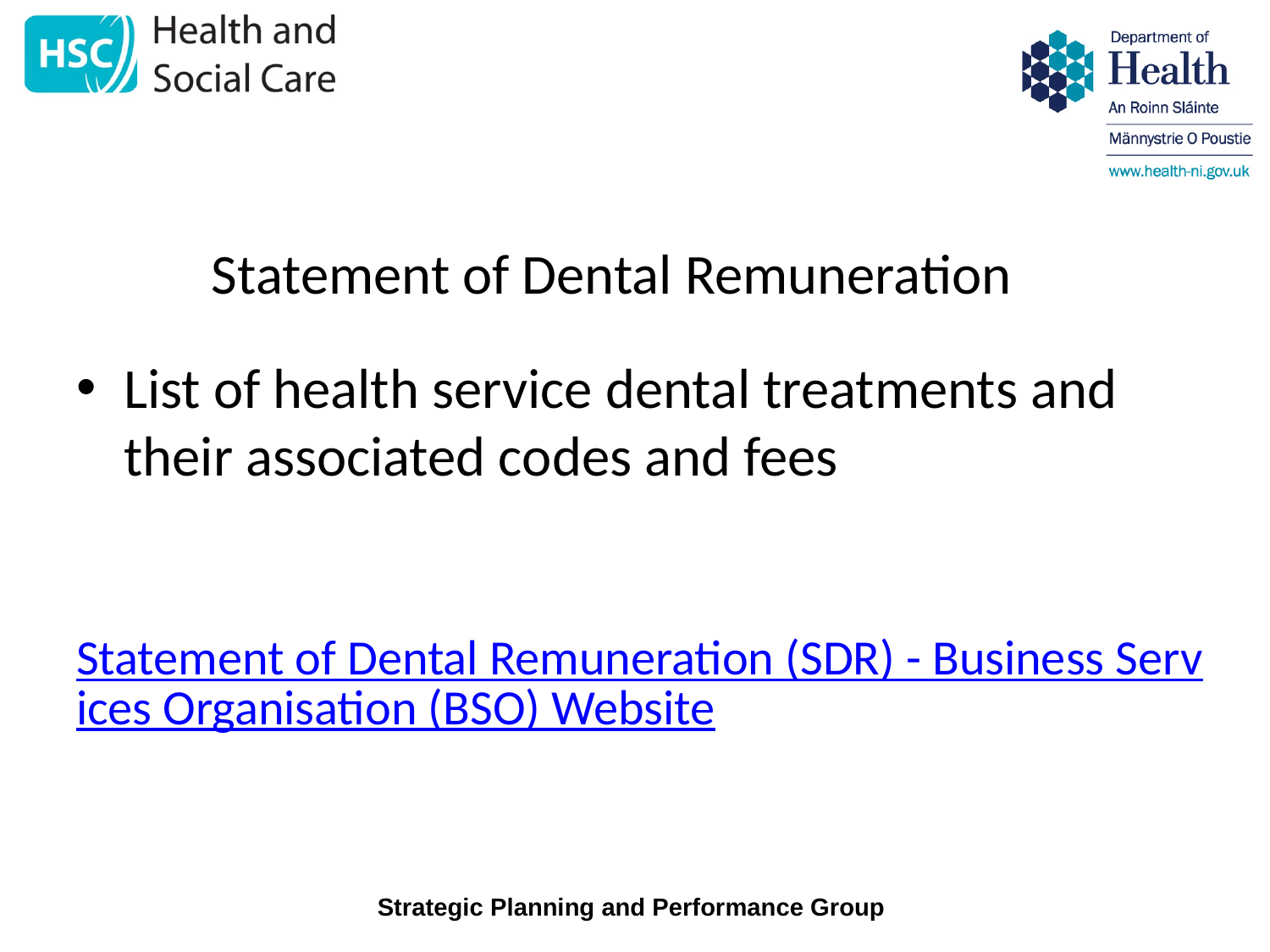

# Statement of Dental Remuneration
List of health service dental treatments and their associated codes and fees

     Statement of Dental Remuneration (SDR) - Business Services Organisation (BSO) Website